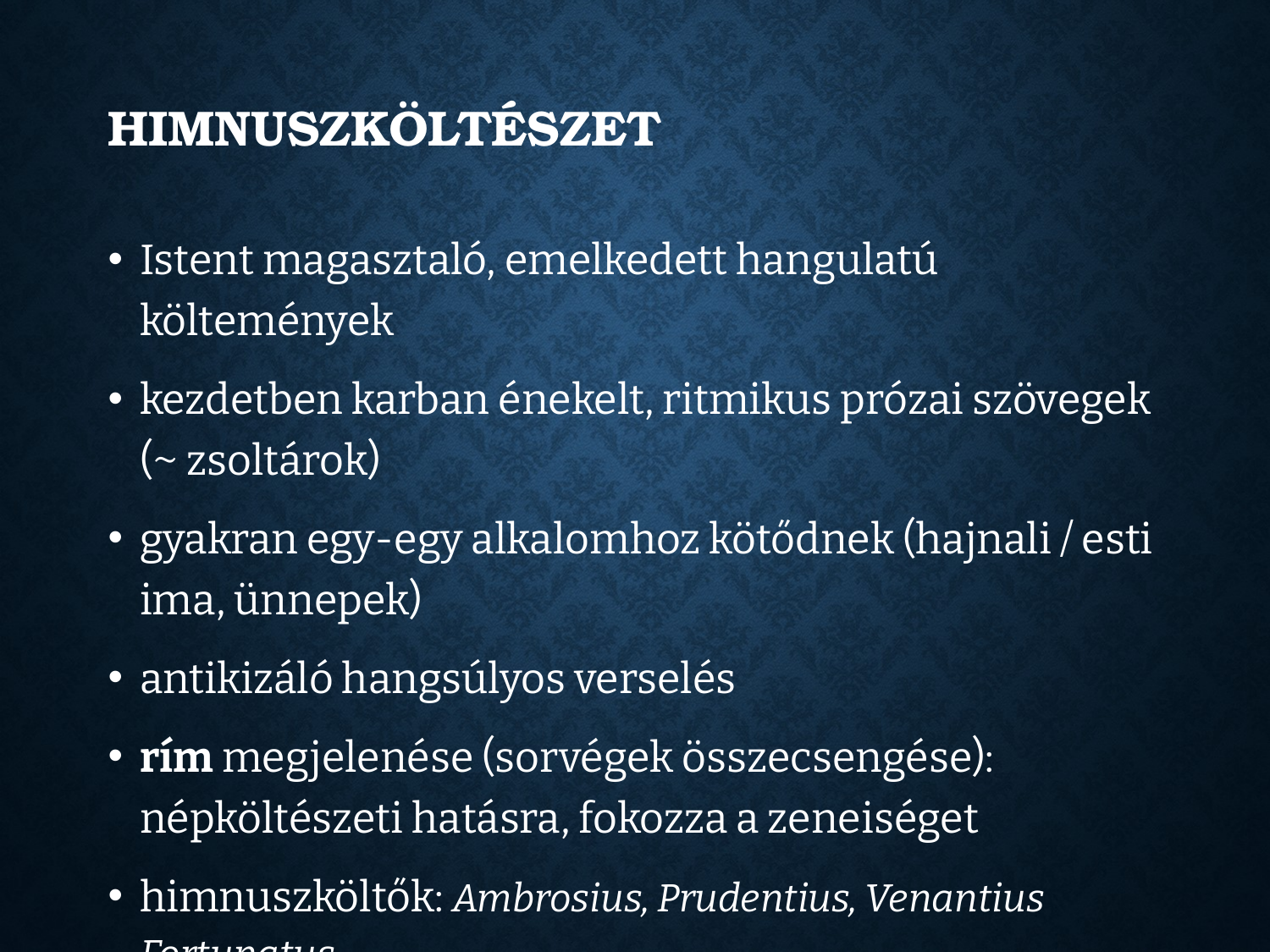

# Himnuszköltészet
Istent magasztaló, emelkedett hangulatú költemények
kezdetben karban énekelt, ritmikus prózai szövegek (~ zsoltárok)
gyakran egy-egy alkalomhoz kötődnek (hajnali / esti ima, ünnepek)
antikizáló hangsúlyos verselés
rím megjelenése (sorvégek összecsengése): népköltészeti hatásra, fokozza a zeneiséget
himnuszköltők: Ambrosius, Prudentius, Venantius Fortunatus